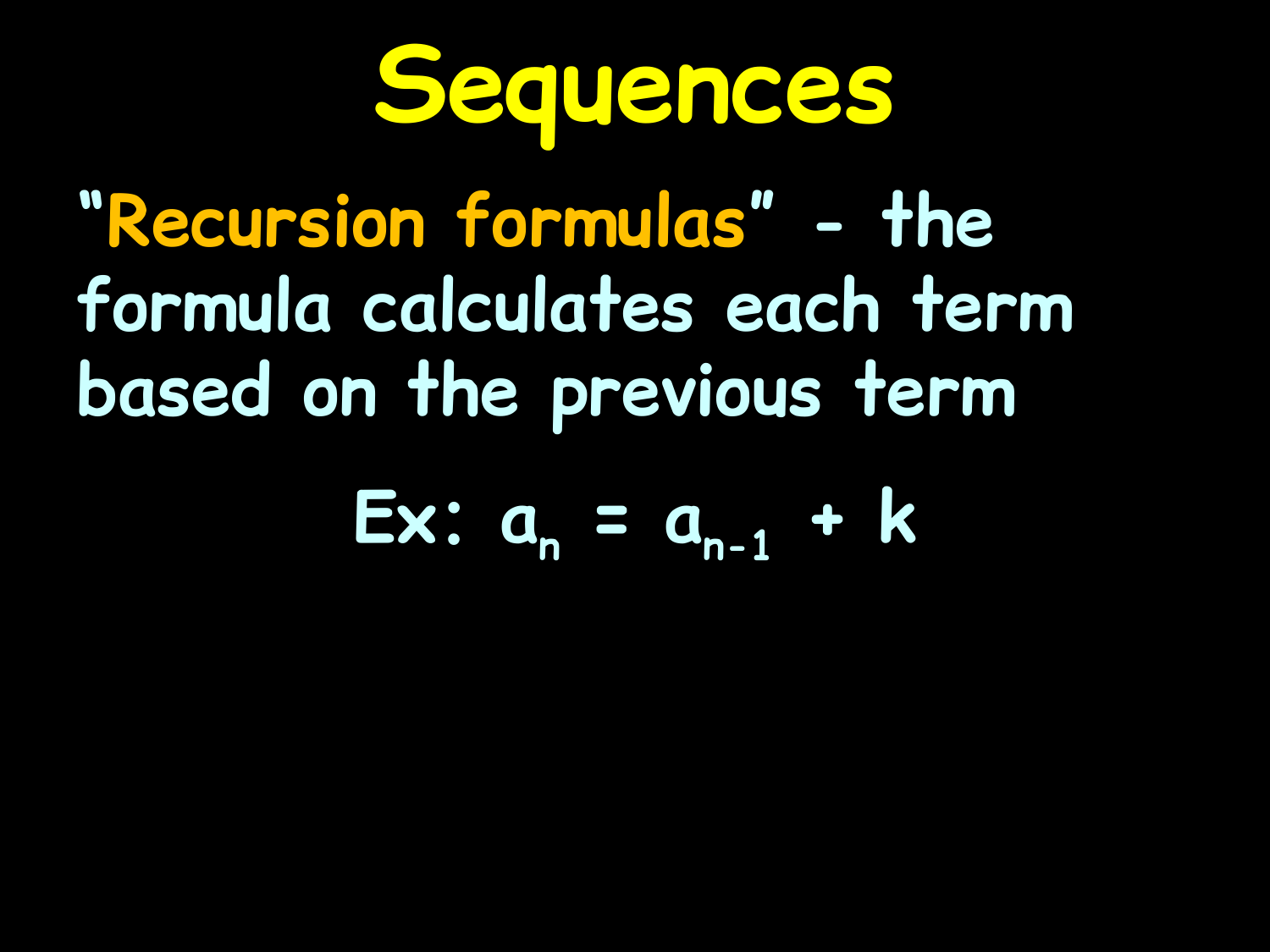

# Sequences
“Recursion formulas” - the formula calculates each term based on the previous term

Ex: an = an-1 + k